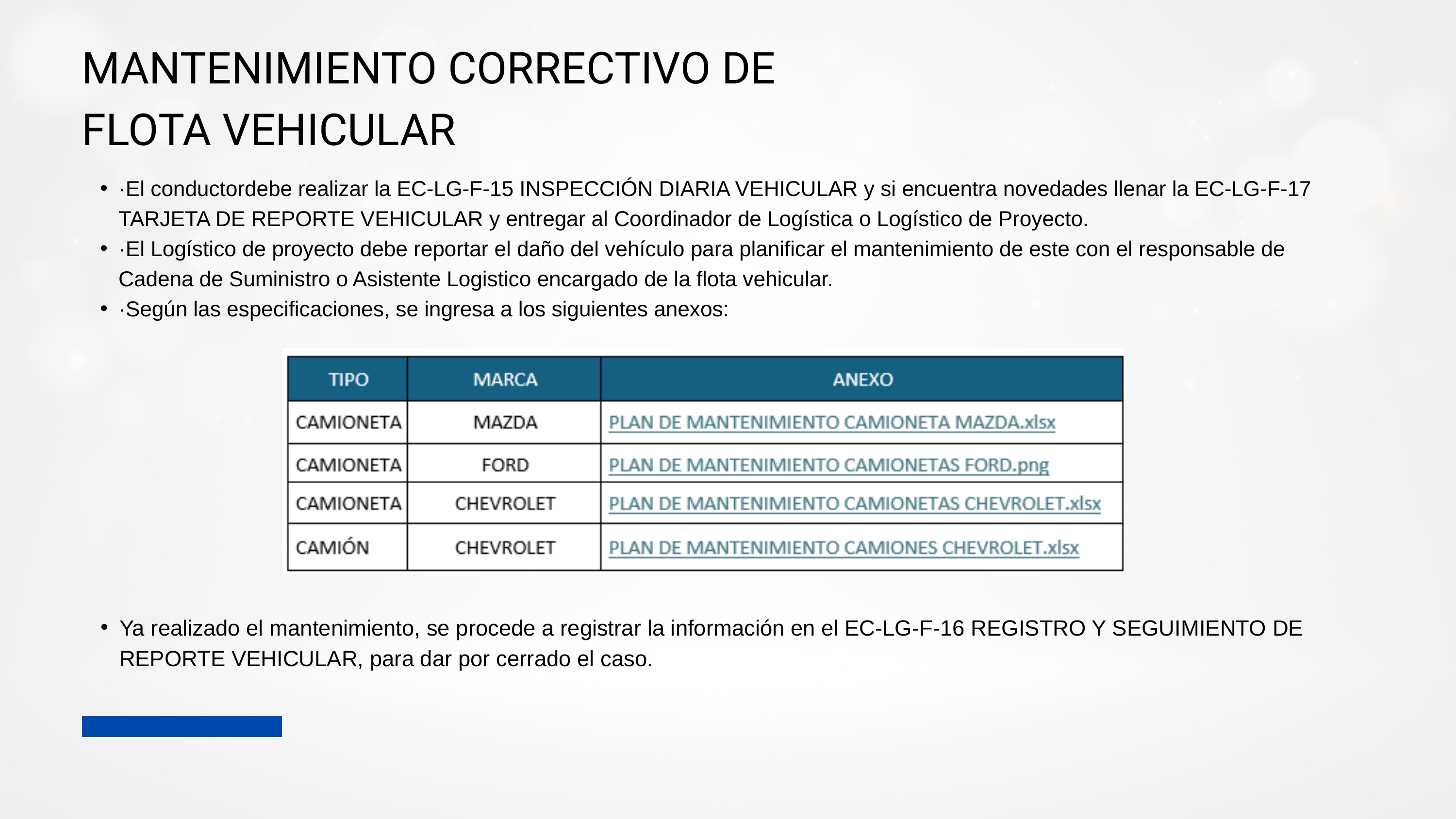

MANTENIMIENTO CORRECTIVO DE FLOTA VEHICULAR
·El conductordebe realizar la EC-LG-F-15 INSPECCIÓN DIARIA VEHICULAR y si encuentra novedades llenar la EC-LG-F-17 TARJETA DE REPORTE VEHICULAR y entregar al Coordinador de Logística o Logístico de Proyecto.
·El Logístico de proyecto debe reportar el daño del vehículo para planificar el mantenimiento de este con el responsable de Cadena de Suministro o Asistente Logistico encargado de la flota vehicular.
·Según las especificaciones, se ingresa a los siguientes anexos:

Ya realizado el mantenimiento, se procede a registrar la información en el EC-LG-F-16 REGISTRO Y SEGUIMIENTO DE REPORTE VEHICULAR, para dar por cerrado el caso.